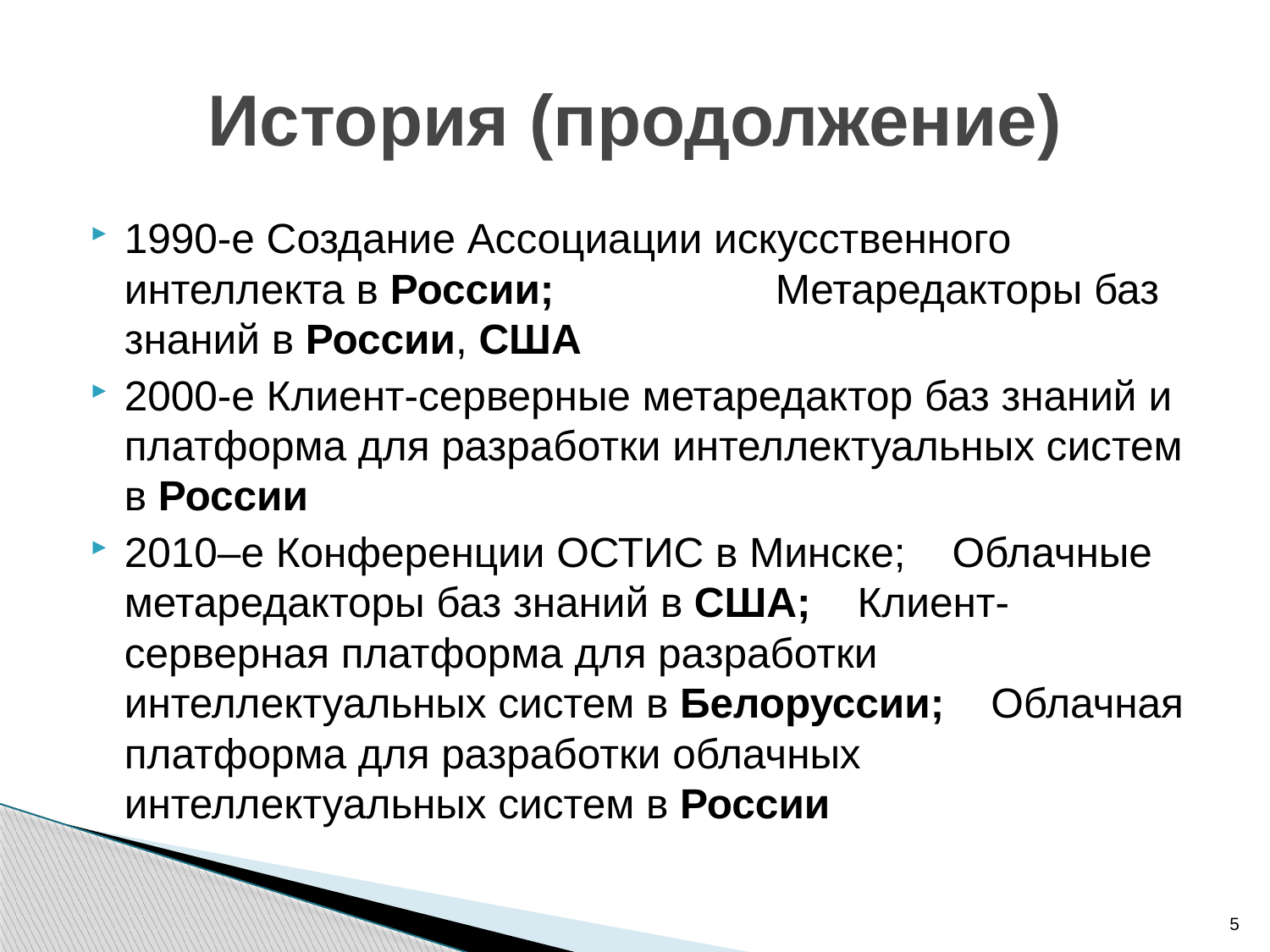

# История (продолжение)
1990-е Создание Ассоциации искусственного интеллекта в России;                   Метаредакторы баз знаний в России, США
2000-е Клиент-серверные метаредактор баз знаний и платформа для разработки интеллектуальных систем в России
2010–е Конференции ОСТИС в Минске;    Облачные метаредакторы баз знаний в США;    Клиент-серверная платформа для разработки интеллектуальных систем в Белоруссии;    Облачная платформа для разработки облачных интеллектуальных систем в России
5